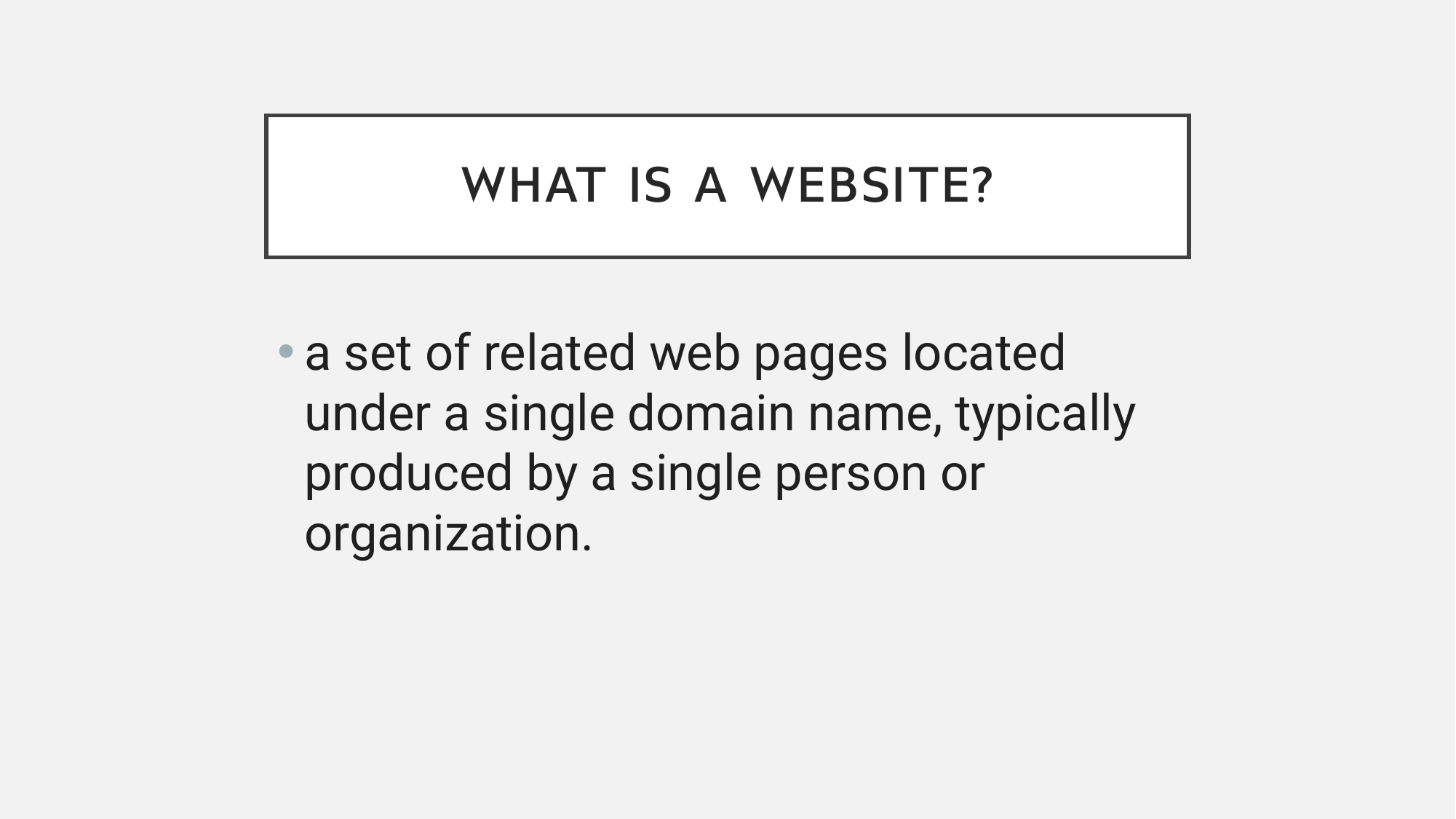

# What is a website?
a set of related web pages located under a single domain name, typically produced by a single person or organization.